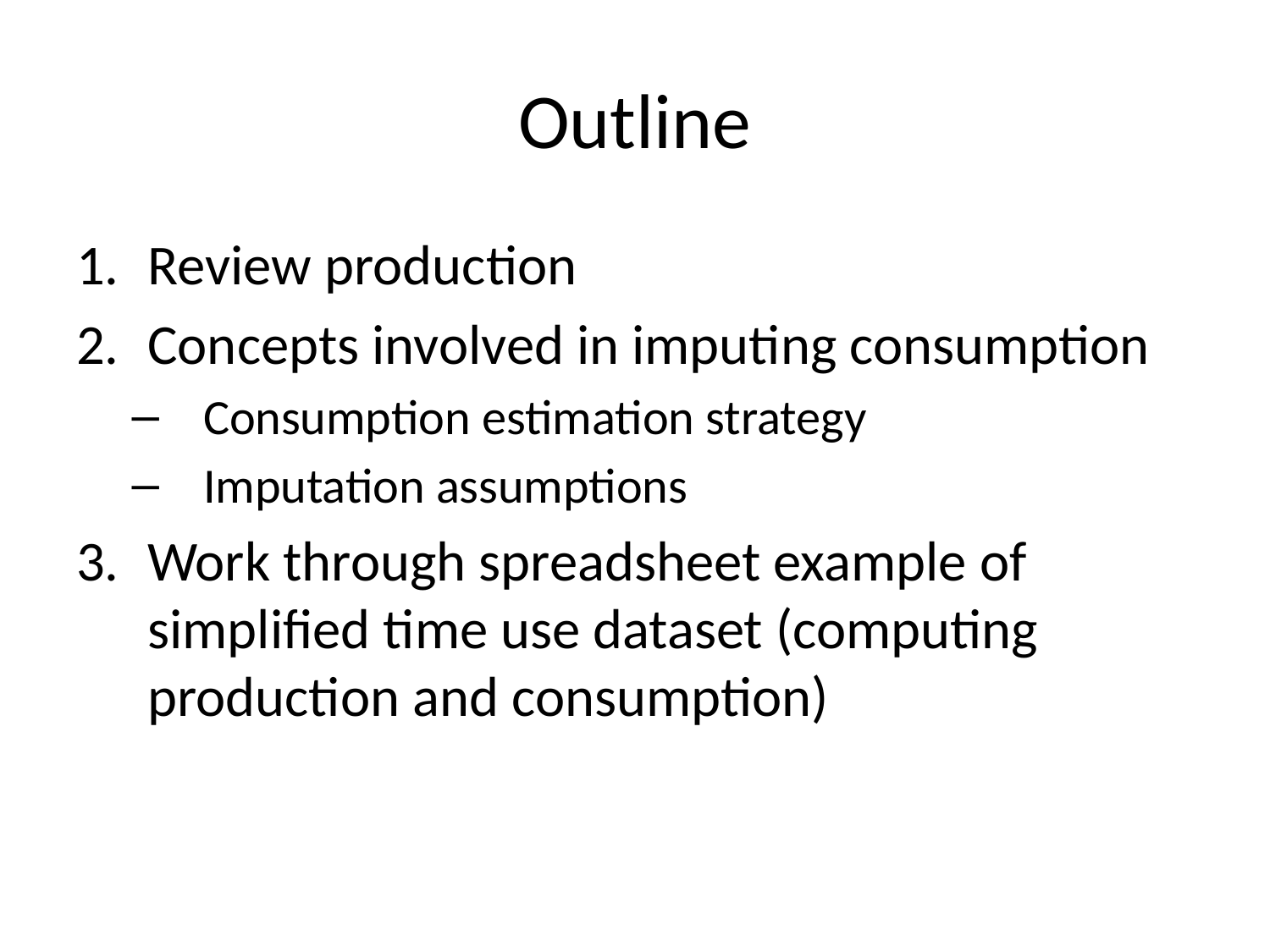

# Outline
Review production
Concepts involved in imputing consumption
Consumption estimation strategy
Imputation assumptions
Work through spreadsheet example of simplified time use dataset (computing production and consumption)